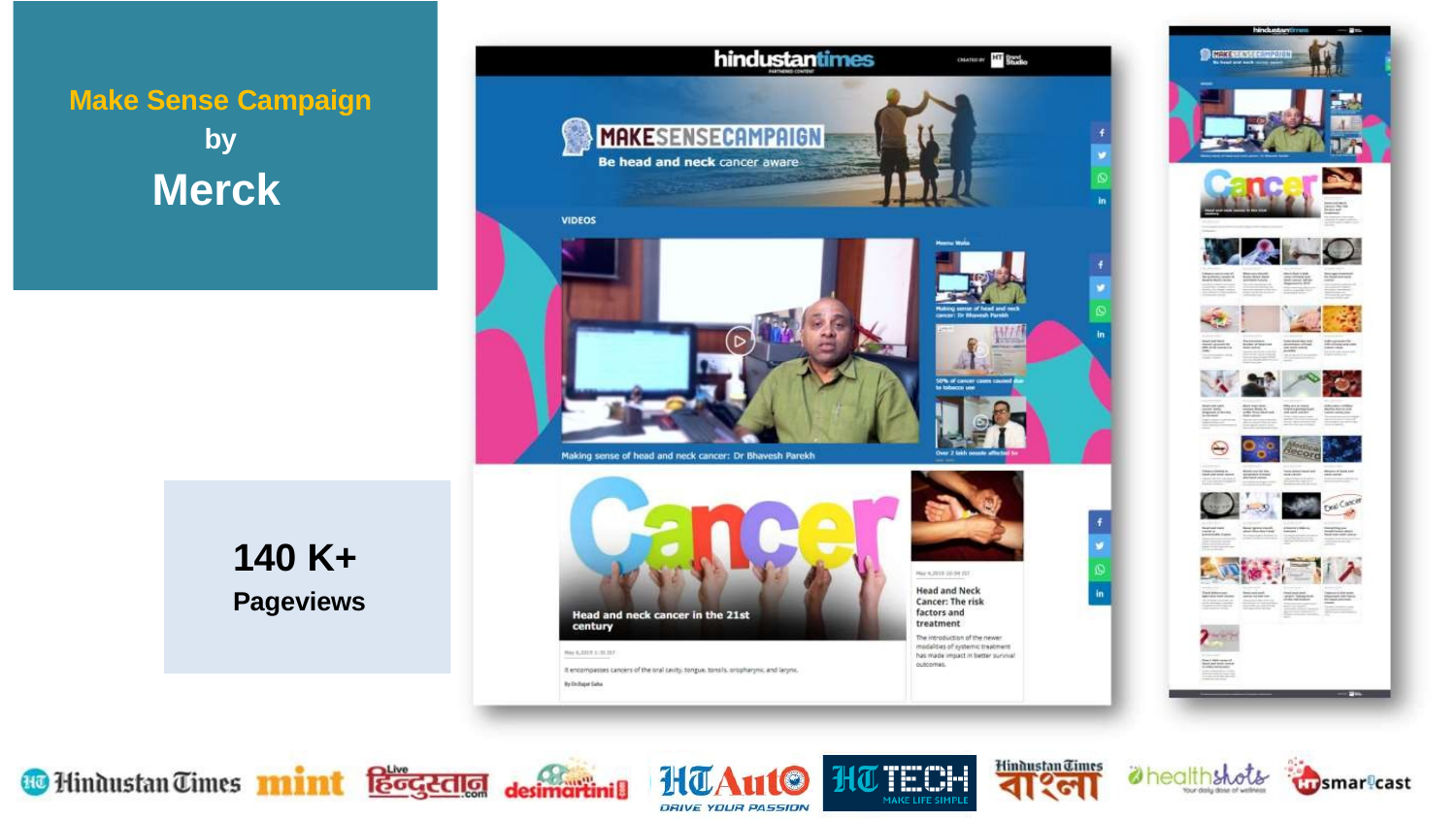

Make Sense Campaign
by
# Merck

140 K+
Pageviews